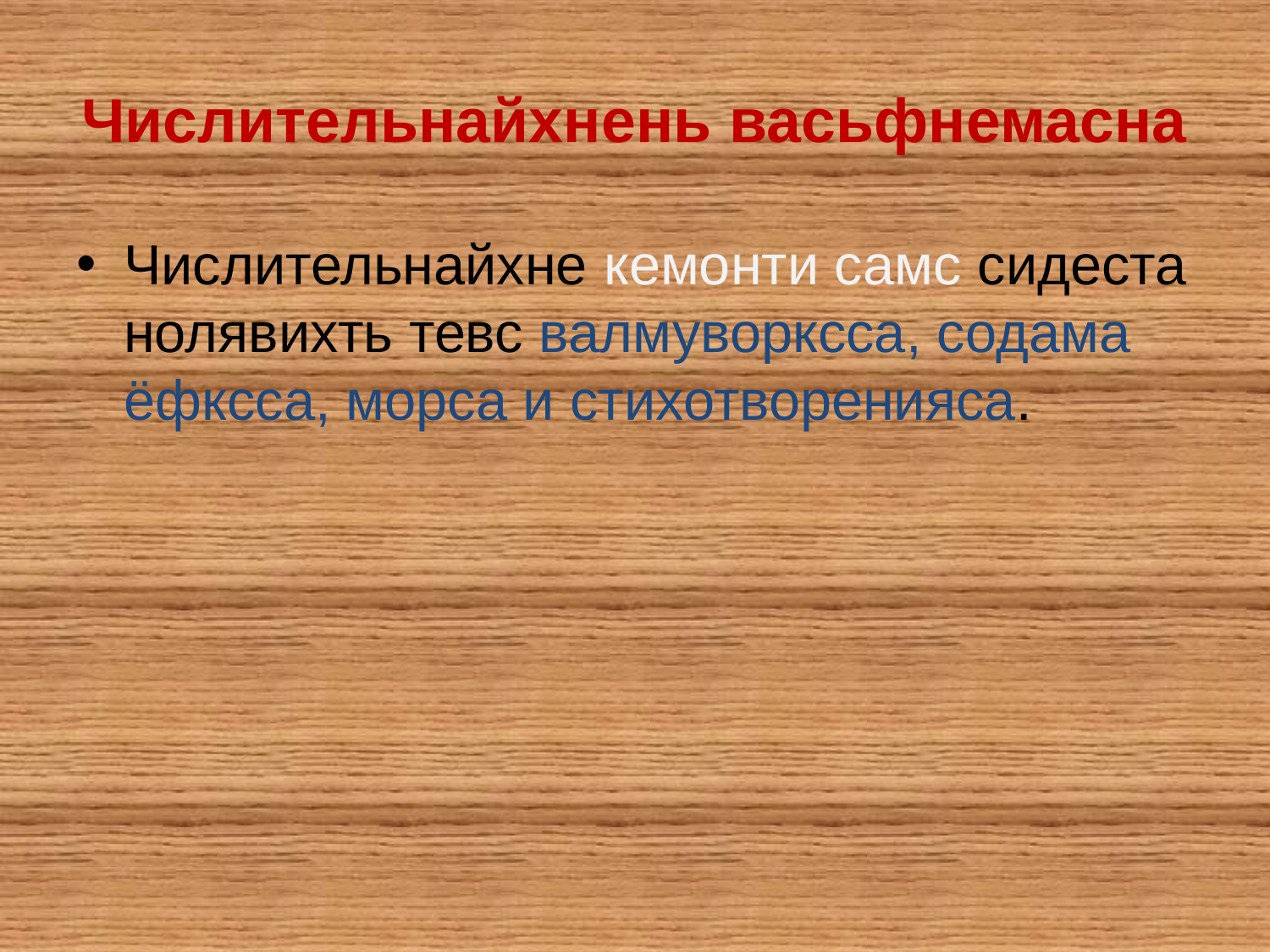

# Числительнайхнень васьфнемасна
Числительнайхне кемонти самс сидеста нолявихть тевс валмуворксса, содама ёфксса, морса и стихотворенияса.